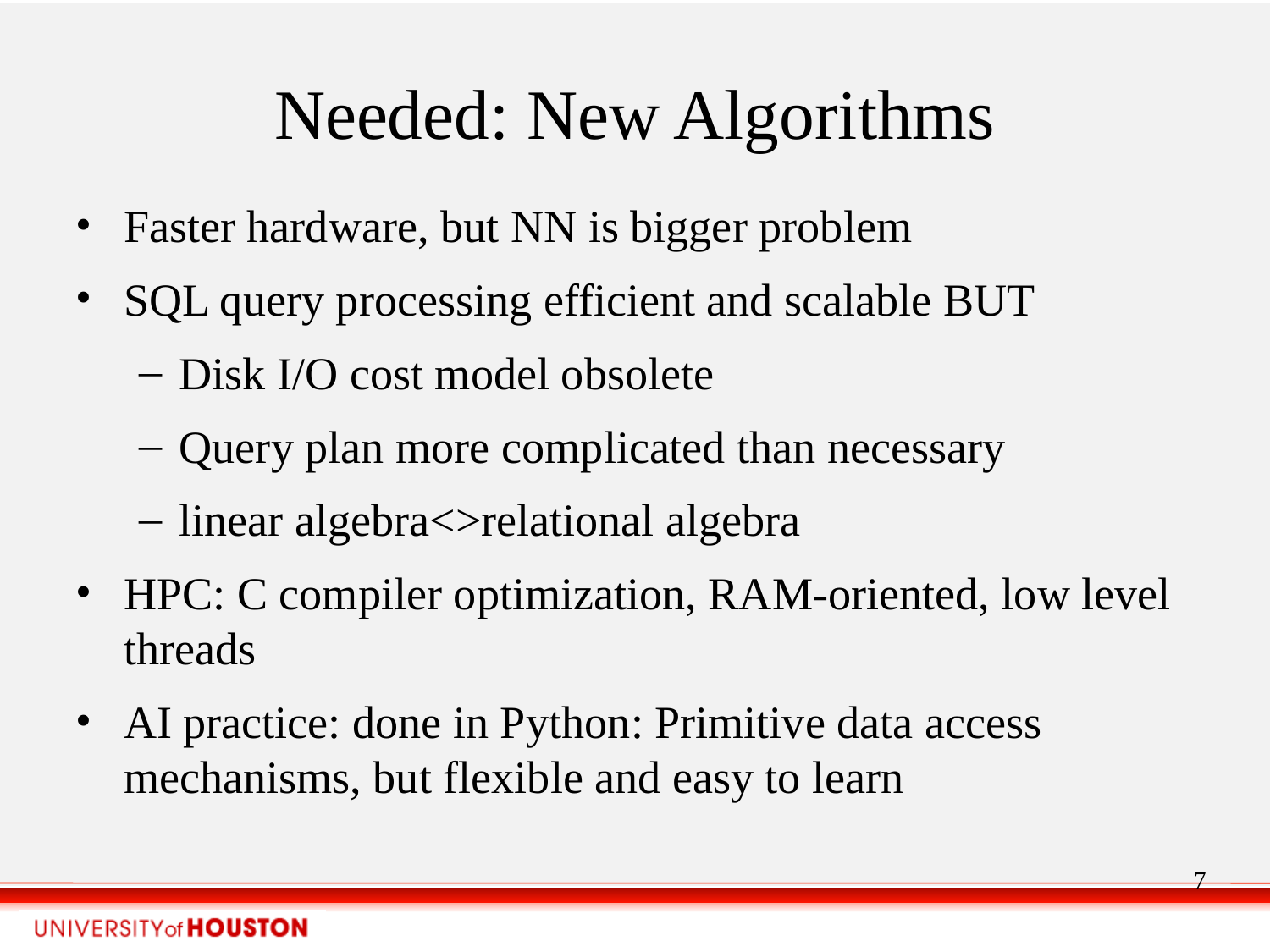

Needed: New Algorithms
Faster hardware, but NN is bigger problem
SQL query processing efficient and scalable BUT
Disk I/O cost model obsolete
Query plan more complicated than necessary
linear algebra<>relational algebra
HPC: C compiler optimization, RAM-oriented, low level threads
AI practice: done in Python: Primitive data access mechanisms, but flexible and easy to learn
7